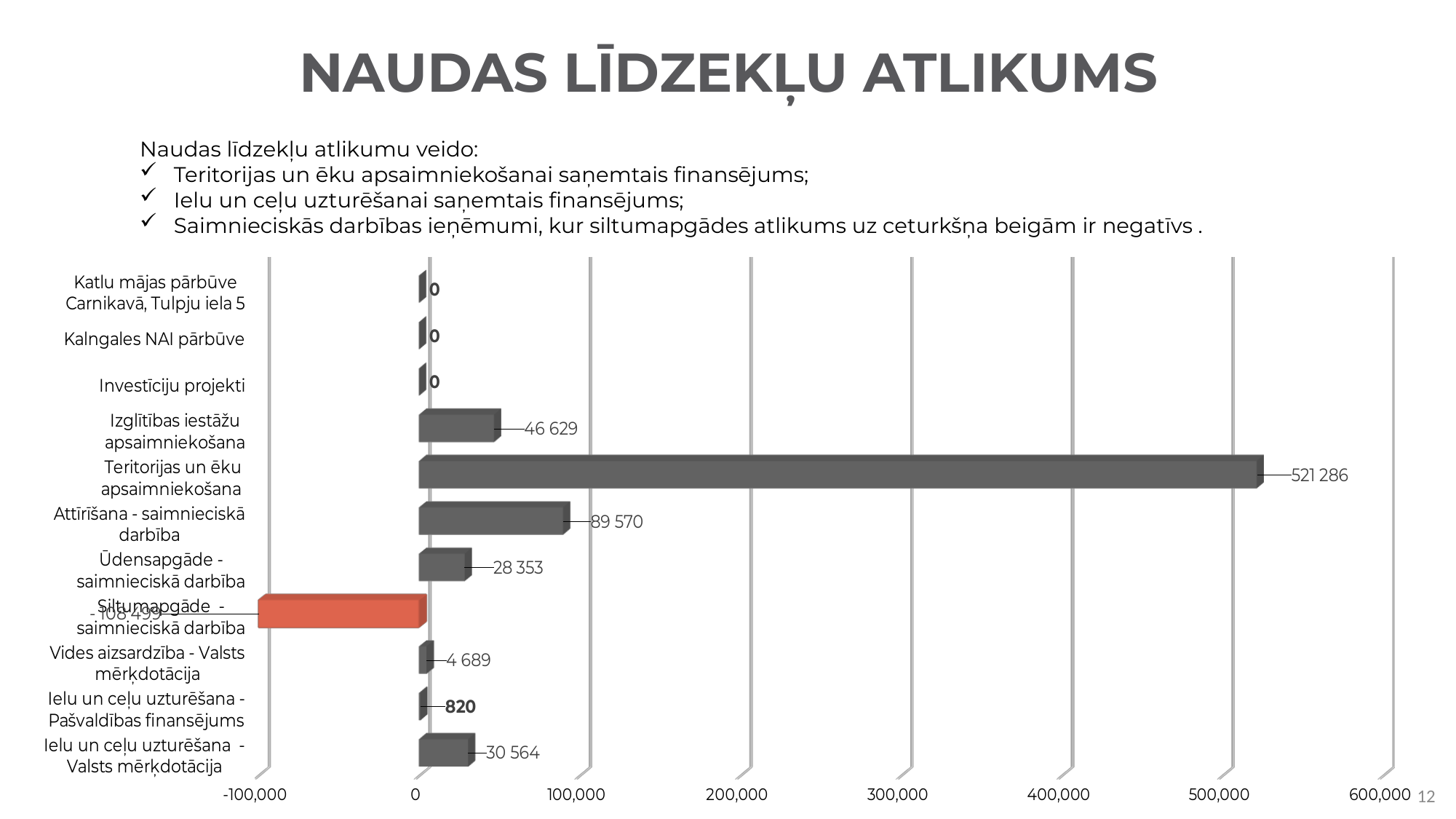

# NAUDAS LĪDZEKĻU ATLIKUMS
Naudas līdzekļu atlikumu veido:
Teritorijas un ēku apsaimniekošanai saņemtais finansējums;
Ielu un ceļu uzturēšanai saņemtais finansējums;
Saimnieciskās darbības ieņēmumi, kur siltumapgādes atlikums uz ceturkšņa beigām ir negatīvs .

[unsupported chart]

12